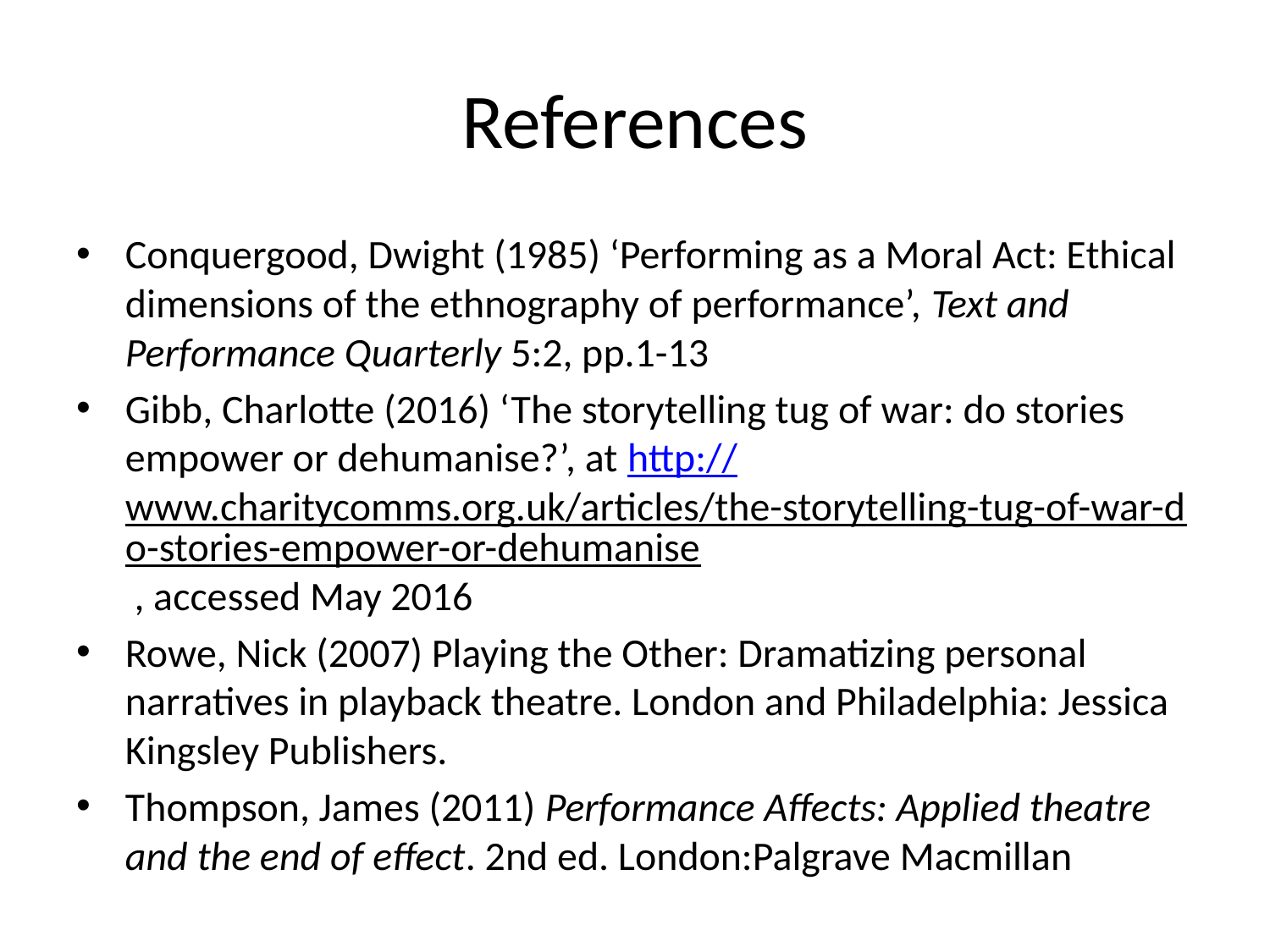

# References
Conquergood, Dwight (1985) ‘Performing as a Moral Act: Ethical dimensions of the ethnography of performance’, Text and Performance Quarterly 5:2, pp.1-13
Gibb, Charlotte (2016) ‘The storytelling tug of war: do stories empower or dehumanise?’, at http://www.charitycomms.org.uk/articles/the-storytelling-tug-of-war-do-stories-empower-or-dehumanise , accessed May 2016
Rowe, Nick (2007) Playing the Other: Dramatizing personal narratives in playback theatre. London and Philadelphia: Jessica Kingsley Publishers.
Thompson, James (2011) Performance Affects: Applied theatre and the end of effect. 2nd ed. London:Palgrave Macmillan